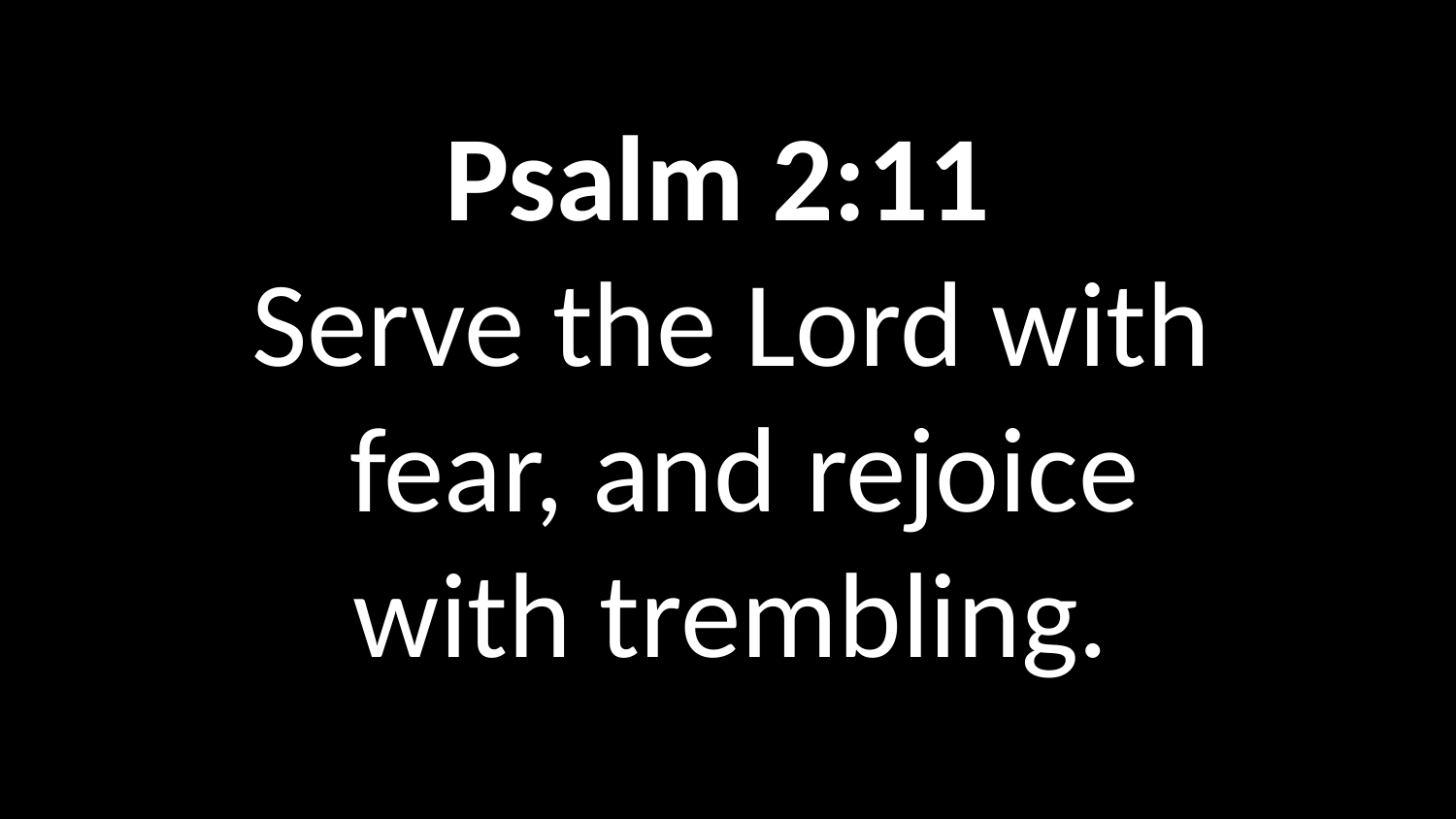

Psalm 2:11
Serve the Lord with
 fear, and rejoice with trembling.